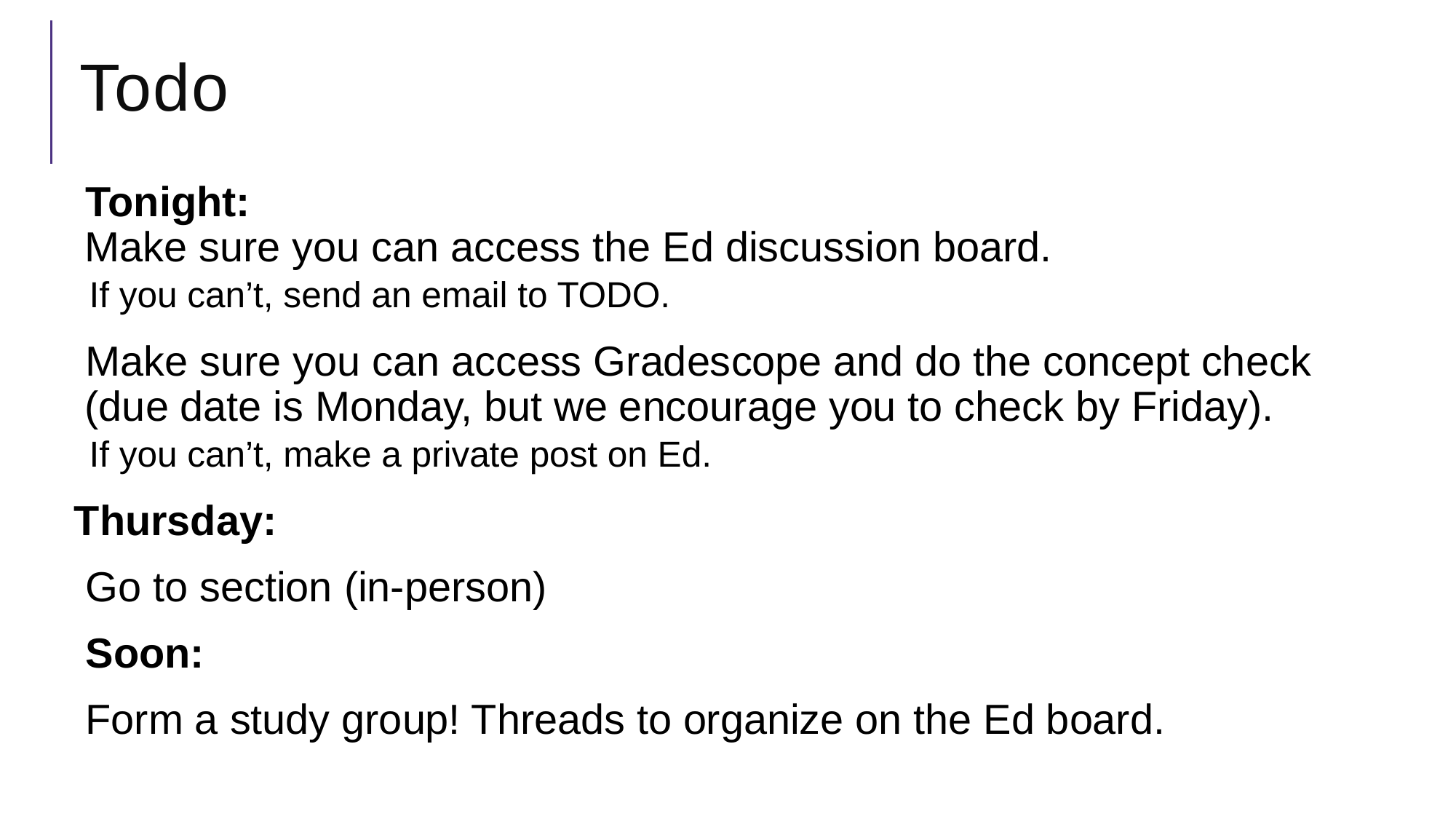

# Todo
Tonight:
Make sure you can access the Ed discussion board.
If you can’t, send an email to TODO.
Make sure you can access Gradescope and do the concept check (due date is Monday, but we encourage you to check by Friday).
If you can’t, make a private post on Ed.
Thursday:
Go to section (in-person)
Soon:
Form a study group! Threads to organize on the Ed board.